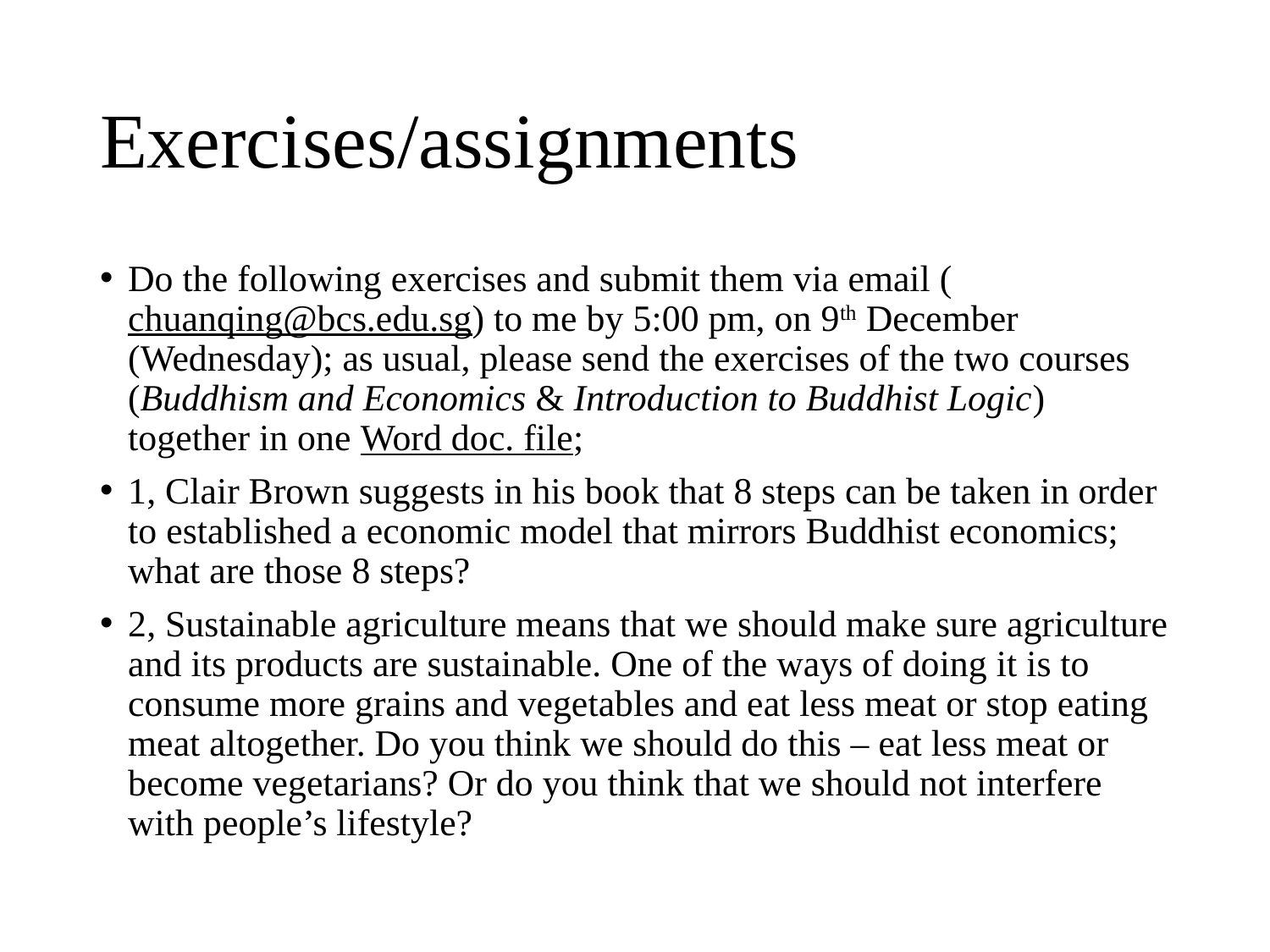

# Exercises/assignments
Do the following exercises and submit them via email (chuanqing@bcs.edu.sg) to me by 5:00 pm, on 9th December (Wednesday); as usual, please send the exercises of the two courses (Buddhism and Economics & Introduction to Buddhist Logic) together in one Word doc. file;
1, Clair Brown suggests in his book that 8 steps can be taken in order to established a economic model that mirrors Buddhist economics; what are those 8 steps?
2, Sustainable agriculture means that we should make sure agriculture and its products are sustainable. One of the ways of doing it is to consume more grains and vegetables and eat less meat or stop eating meat altogether. Do you think we should do this – eat less meat or become vegetarians? Or do you think that we should not interfere with people’s lifestyle?